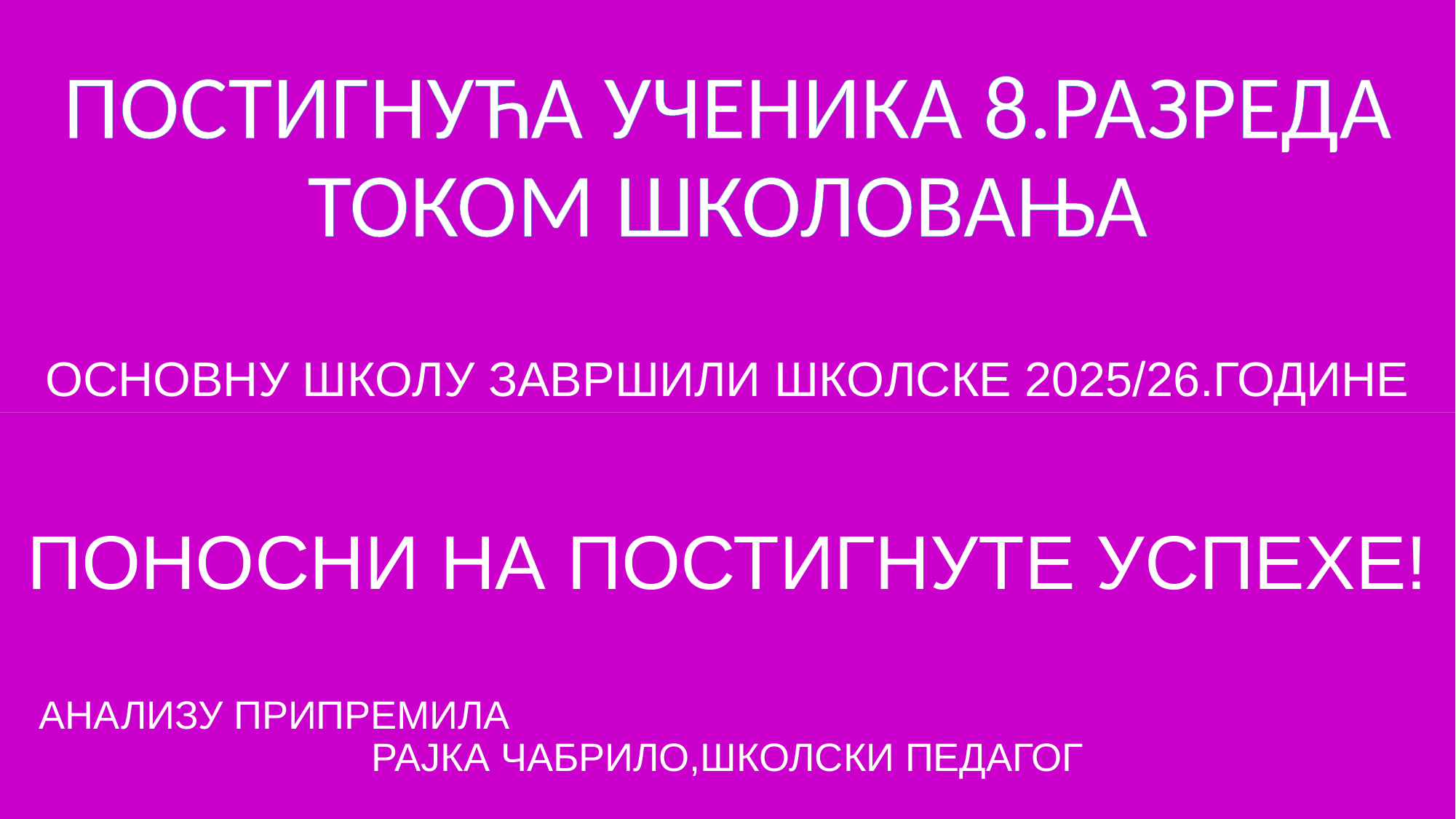

# ПОСТИГНУЋА УЧЕНИКА 8.РАЗРЕДА ТОКОМ ШКОЛОВАЊА ОСНОВНУ ШКОЛУ ЗАВРШИЛИ ШКОЛСКЕ 2025/26.ГОДИНЕ

ПОНОСНИ НА ПОСТИГНУТЕ УСПЕХЕ!

АНАЛИЗУ ПРИПРЕМИЛА                                                                                    РАЈКА ЧАБРИЛО,ШКОЛСКИ ПЕДАГОГ